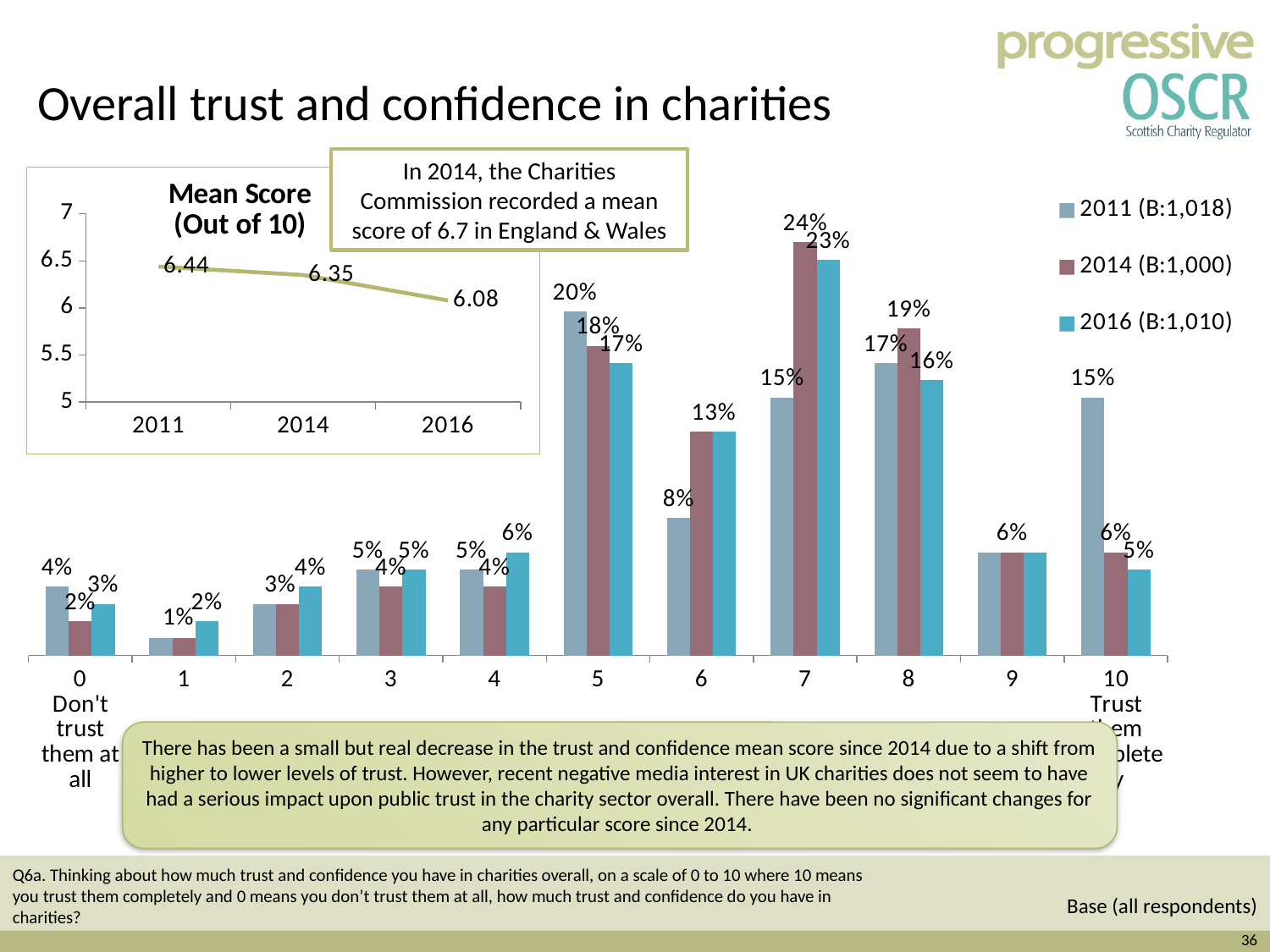

Overall trust and confidence in charities

### Chart

| Category | 2011 (B:1,018) | 2014 (B:1,000) | 2016 (B:1,010) |
|---|---|---|---|
| 0
Don't trust them at all | 0.04000000000000002 | 0.02000000000000001 | 0.030000000000000002 |
| 1 | 0.010000000000000005 | 0.010000000000000005 | 0.02000000000000001 |
| 2 | 0.030000000000000002 | 0.030000000000000002 | 0.04000000000000002 |
| 3 | 0.05 | 0.04000000000000002 | 0.05 |
| 4 | 0.05 | 0.04000000000000002 | 0.06000000000000003 |
| 5 | 0.2 | 0.1800000000000002 | 0.17 |
| 6 | 0.08000000000000004 | 0.13 | 0.13 |
| 7 | 0.1500000000000002 | 0.24000000000000019 | 0.23 |
| 8 | 0.17 | 0.19 | 0.16 |
| 9 | 0.06000000000000003 | 0.06000000000000003 | 0.06000000000000003 |
| 10
Trust them completely | 0.1500000000000002 | 0.06000000000000003 | 0.05 |
In 2014, the Charities Commission recorded a mean score of 6.7 in England & Wales

### Chart:

| Category | Mean Score
(Out of 10) |
|---|---|
| 2011 | 6.44 |
| 2014 | 6.35 |
| 2016 | 6.08 |
There has been a small but real decrease in the trust and confidence mean score since 2014 due to a shift from higher to lower levels of trust. However, recent negative media interest in UK charities does not seem to have had a serious impact upon public trust in the charity sector overall. There have been no significant changes for any particular score since 2014.
Q6a. Thinking about how much trust and confidence you have in charities overall, on a scale of 0 to 10 where 10 means you trust them completely and 0 means you don’t trust them at all, how much trust and confidence do you have in charities?

Base (all respondents)
36